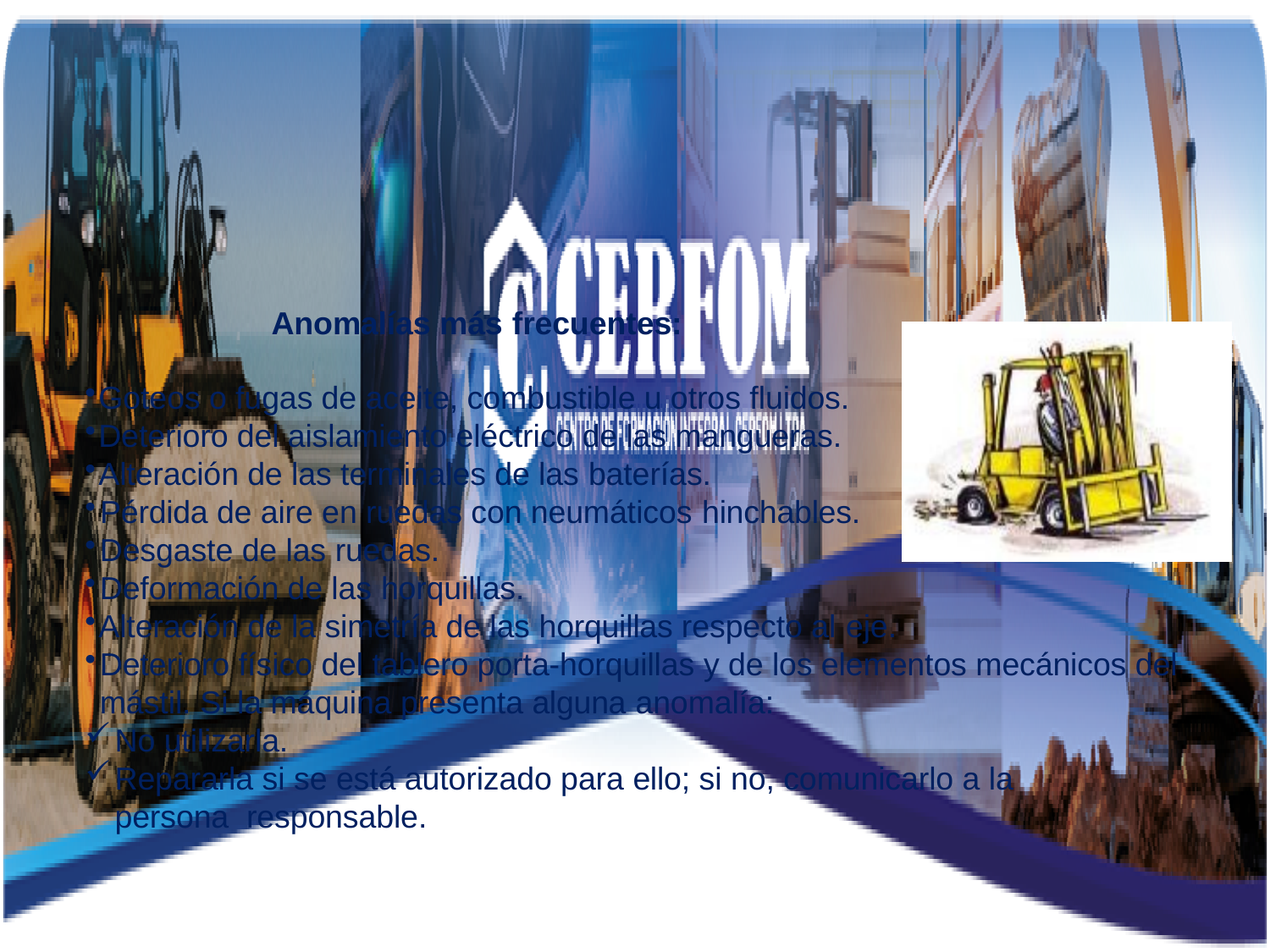

# Anomalías más frecuentes:

Goteos o fugas de aceite, combustible u otros fluidos.
Deterioro del aislamiento eléctrico de las mangueras.
Alteración de las terminales de las baterías.
Pérdida de aire en ruedas con neumáticos hinchables.
Desgaste de las ruedas.
Deformación de las horquillas.
Alteración de la simetría de las horquillas respecto al eje.
Deterioro físico del tablero porta-horquillas y de los elementos mecánicos del mástil. Si la máquina presenta alguna anomalía:
No utilizarla.
Repararla si se está autorizado para ello; si no, comunicarlo a la persona  responsable.